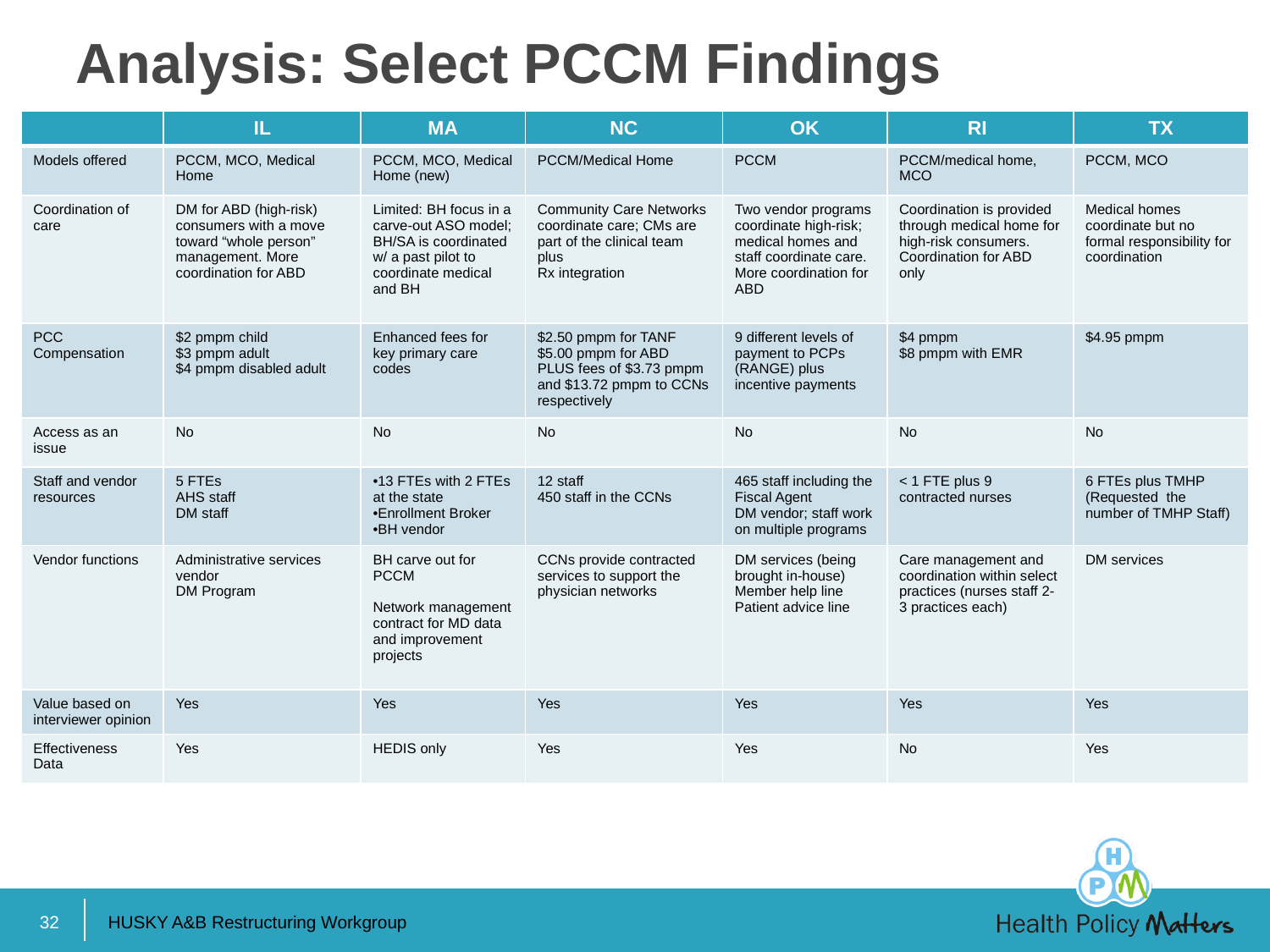

# Analysis: Select PCCM Findings
|  | IL | MA | NC | OK | RI | TX |
| --- | --- | --- | --- | --- | --- | --- |
| Models offered | PCCM, MCO, Medical Home | PCCM, MCO, Medical Home (new) | PCCM/Medical Home | PCCM | PCCM/medical home, MCO | PCCM, MCO |
| Coordination of care | DM for ABD (high-risk) consumers with a move toward “whole person” management. More coordination for ABD | Limited: BH focus in a carve-out ASO model; BH/SA is coordinated w/ a past pilot to coordinate medical and BH | Community Care Networks coordinate care; CMs are part of the clinical team plus Rx integration | Two vendor programs coordinate high-risk; medical homes and staff coordinate care. More coordination for ABD | Coordination is provided through medical home for high-risk consumers. Coordination for ABD only | Medical homes coordinate but no formal responsibility for coordination |
| PCC Compensation | $2 pmpm child $3 pmpm adult $4 pmpm disabled adult | Enhanced fees for key primary care codes | $2.50 pmpm for TANF $5.00 pmpm for ABD PLUS fees of $3.73 pmpm and $13.72 pmpm to CCNs respectively | 9 different levels of payment to PCPs (RANGE) plus incentive payments | $4 pmpm $8 pmpm with EMR | $4.95 pmpm |
| Access as an issue | No | No | No | No | No | No |
| Staff and vendor resources | 5 FTEs AHS staff DM staff | 13 FTEs with 2 FTEs at the state Enrollment Broker BH vendor | 12 staff 450 staff in the CCNs | 465 staff including the Fiscal Agent DM vendor; staff work on multiple programs | < 1 FTE plus 9 contracted nurses | 6 FTEs plus TMHP (Requested the number of TMHP Staff) |
| Vendor functions | Administrative services vendor DM Program | BH carve out for PCCM Network management contract for MD data and improvement projects | CCNs provide contracted services to support the physician networks | DM services (being brought in-house) Member help line Patient advice line | Care management and coordination within select practices (nurses staff 2-3 practices each) | DM services |
| Value based on interviewer opinion | Yes | Yes | Yes | Yes | Yes | Yes |
| Effectiveness Data | Yes | HEDIS only | Yes | Yes | No | Yes |
32
HUSKY A&B Restructuring Workgroup